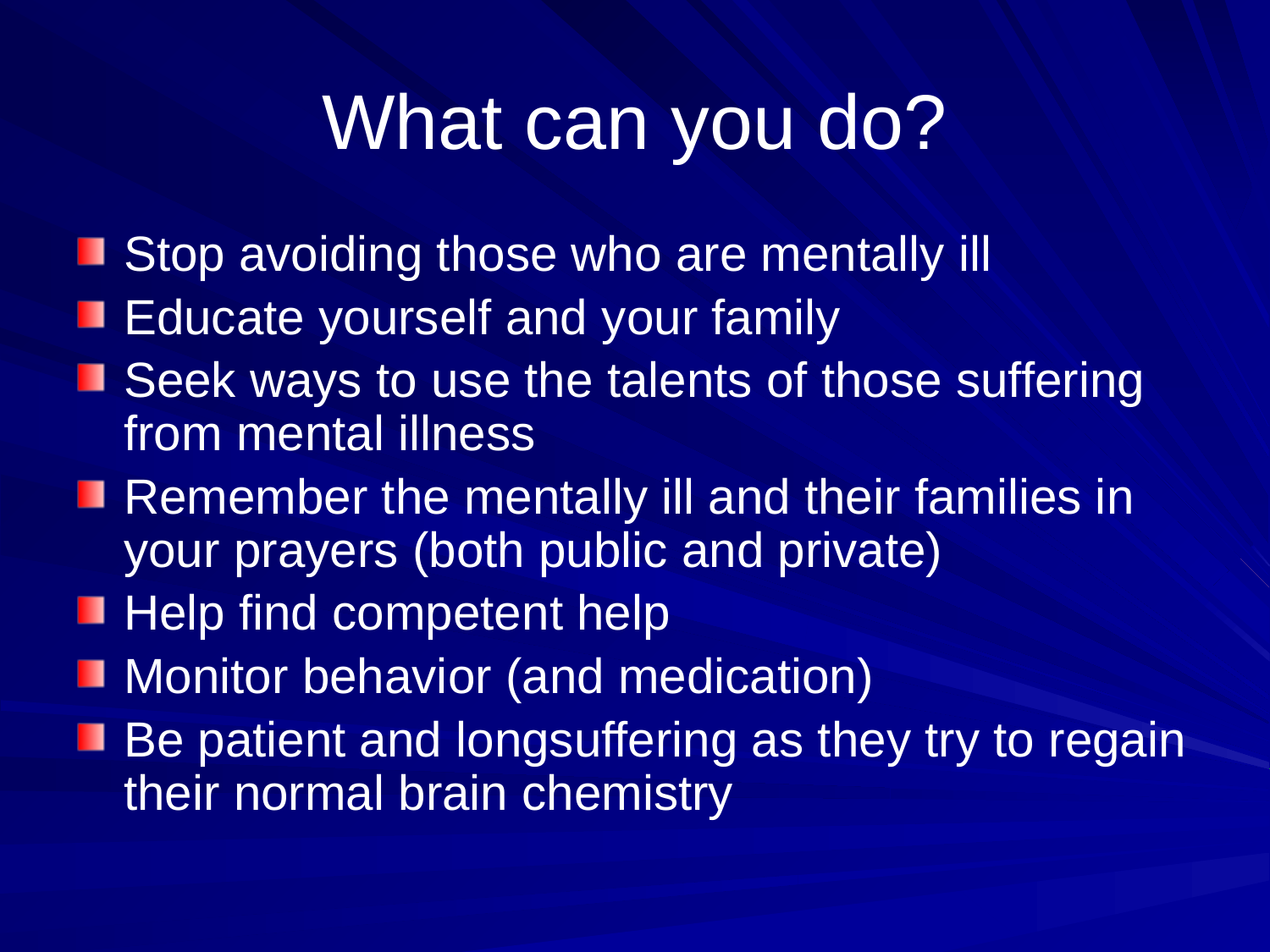

# What can you do?
Stop avoiding those who are mentally ill
Educate yourself and your family
Seek ways to use the talents of those suffering from mental illness
Remember the mentally ill and their families in your prayers (both public and private)
Help find competent help
Monitor behavior (and medication)
Be patient and longsuffering as they try to regain their normal brain chemistry